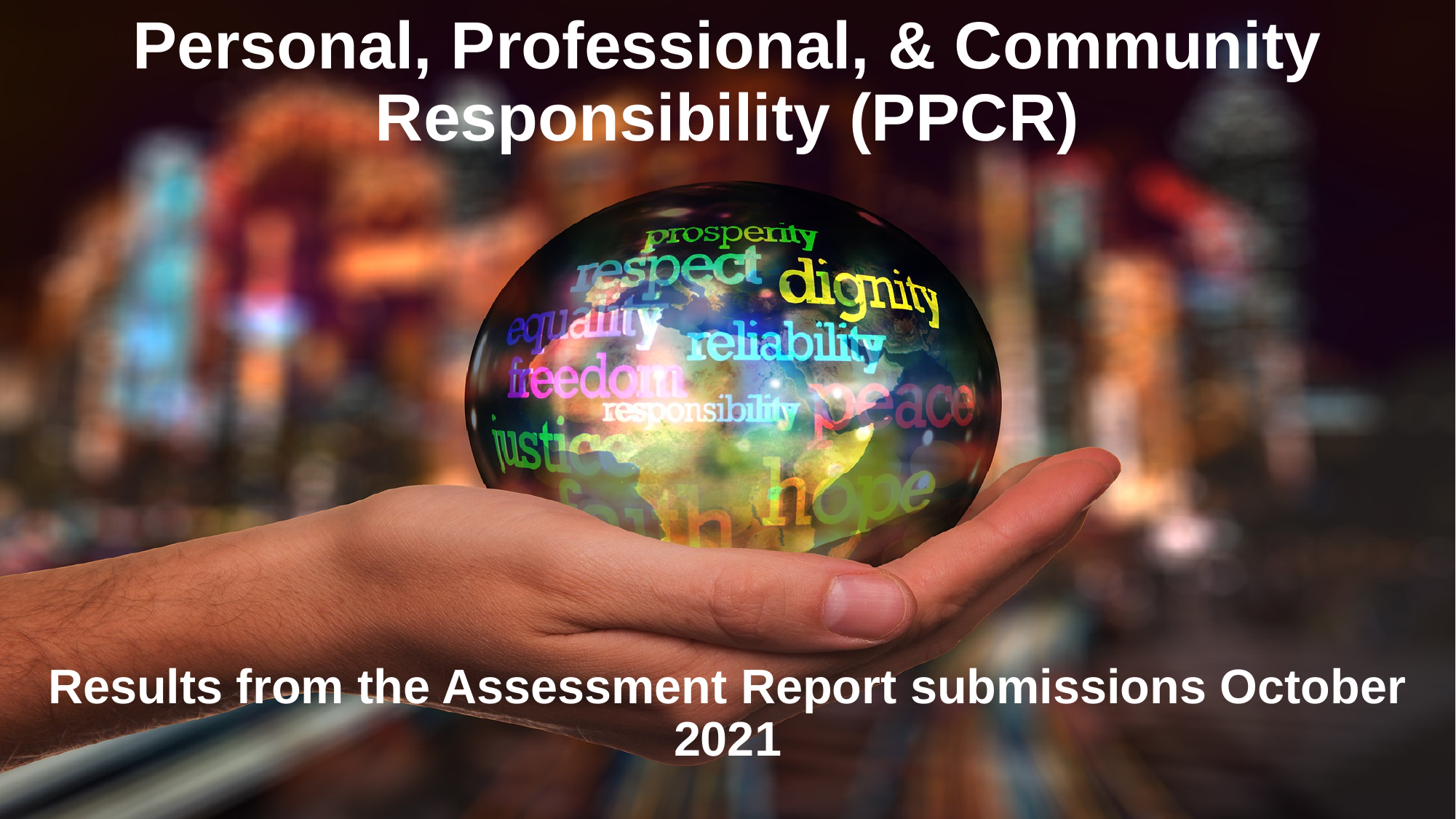

# Personal, Professional, & Community Responsibility (PPCR)
Results from the Assessment Report submissions October 2021